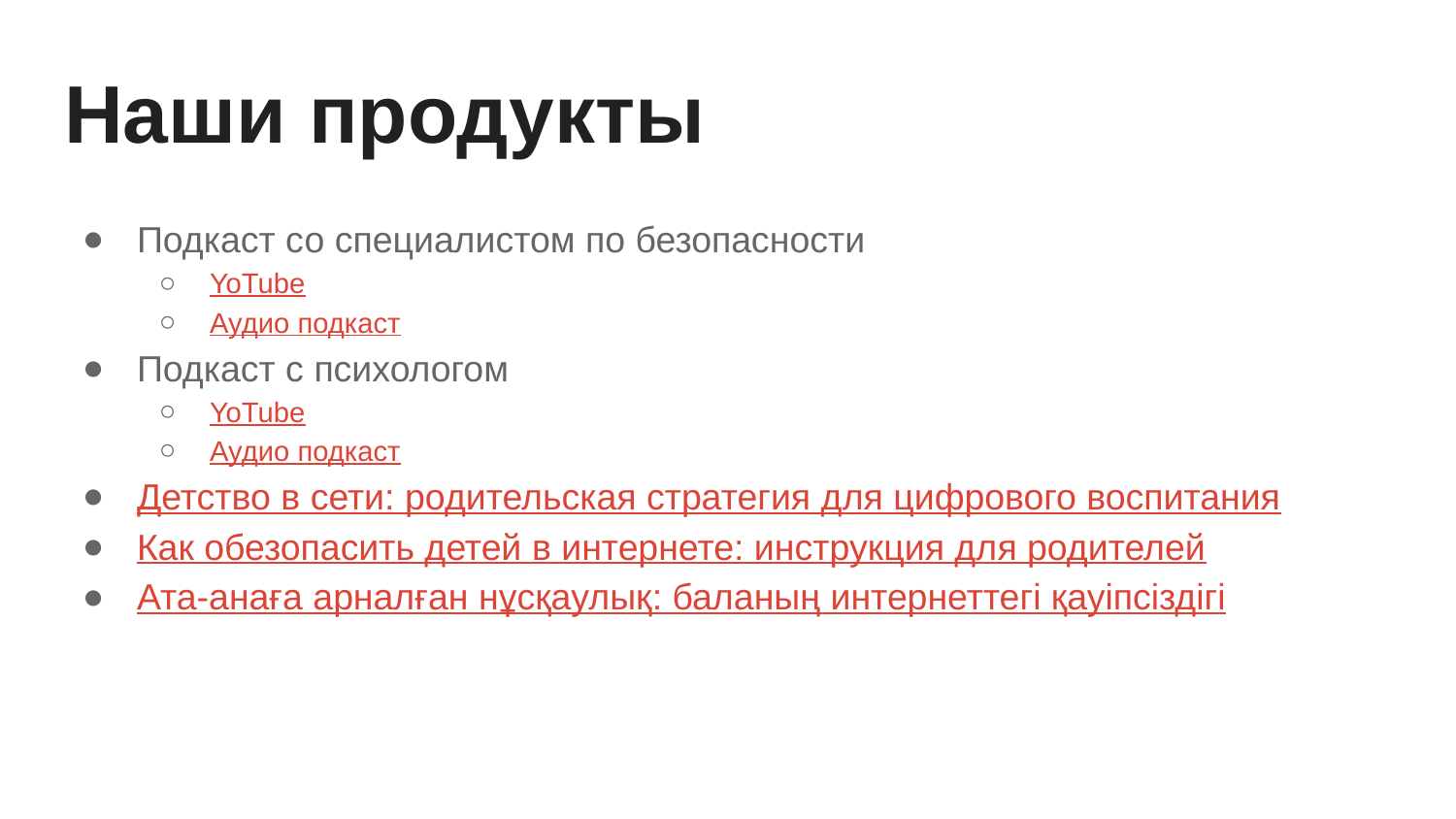

# Наши продукты
Подкаст со специалистом по безопасности
YoTube
Аудио подкаст
Подкаст с психологом
YoTube
Аудио подкаст
Детство в сети: родительская стратегия для цифрового воспитания
Как обезопасить детей в интернете: инструкция для родителей
Ата-анаға арналған нұсқаулық: баланың интернеттегі қауіпсіздігі